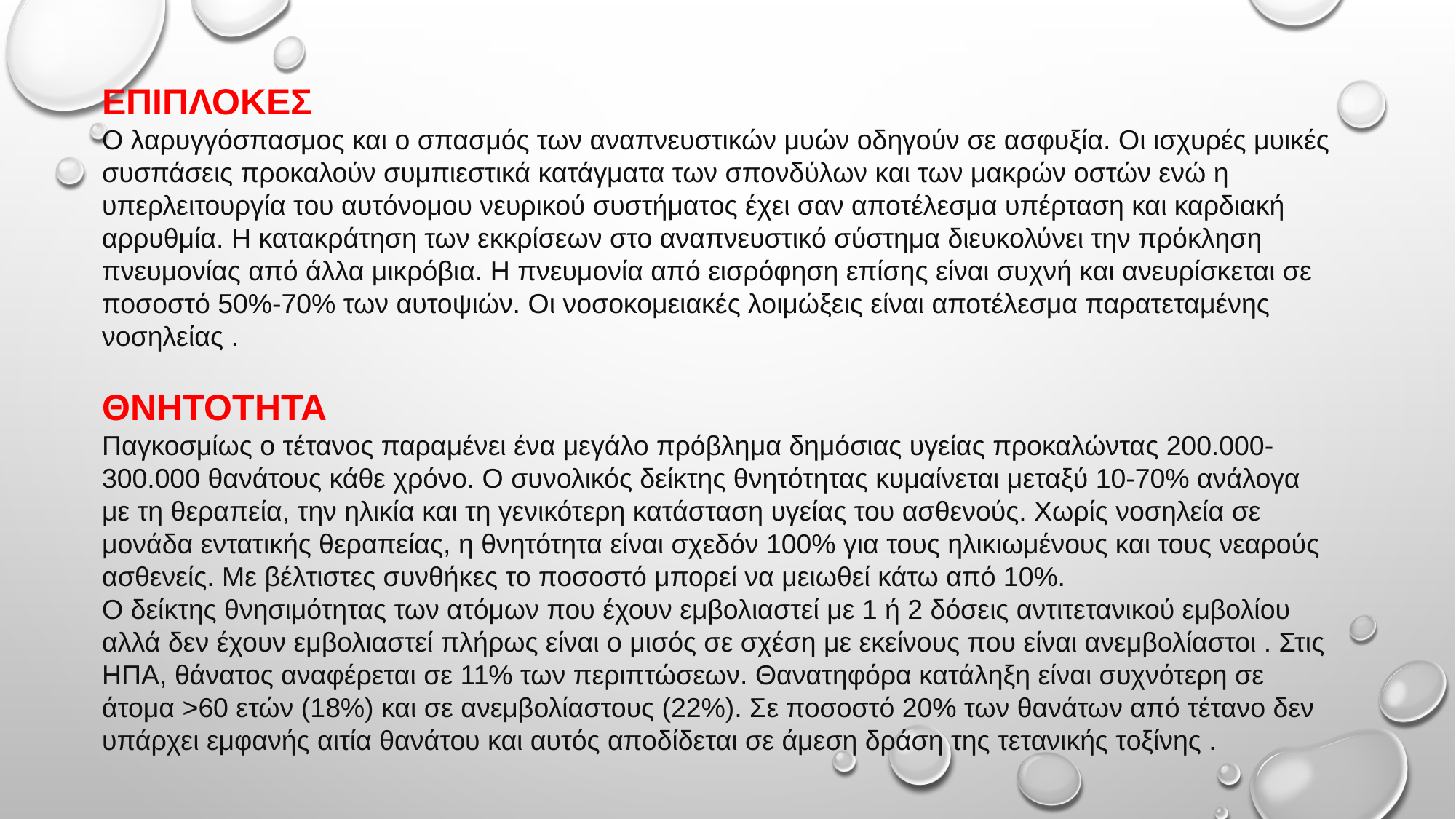

ΕΠΙΠΛΟΚΕΣ
Ο λαρυγγόσπασμος και ο σπασμός των αναπνευστικών μυών οδηγούν σε ασφυξία. Οι ισχυρές μυικές συσπάσεις προκαλούν συμπιεστικά κατάγματα των σπονδύλων και των μακρών οστών ενώ η υπερλειτουργία του αυτόνομου νευρικού συστήματος έχει σαν αποτέλεσμα υπέρταση και καρδιακή αρρυθμία. Η κατακράτηση των εκκρίσεων στο αναπνευστικό σύστημα διευκολύνει την πρόκληση πνευμονίας από άλλα μικρόβια. Η πνευμονία από εισρόφηση επίσης είναι συχνή και ανευρίσκεται σε ποσοστό 50%-70% των αυτοψιών. Οι νοσοκομειακές λοιμώξεις είναι αποτέλεσμα παρατεταμένης νοσηλείας .

ΘΝΗΤΟΤΗΤΑ
Παγκοσμίως ο τέτανος παραμένει ένα μεγάλο πρόβλημα δημόσιας υγείας προκαλώντας 200.000-300.000 θανάτους κάθε χρόνο. Ο συνολικός δείκτης θνητότητας κυμαίνεται μεταξύ 10-70% ανάλογα με τη θεραπεία, την ηλικία και τη γενικότερη κατάσταση υγείας του ασθενούς. Χωρίς νοσηλεία σε μονάδα εντατικής θεραπείας, η θνητότητα είναι σχεδόν 100% για τους ηλικιωμένους και τους νεαρούς ασθενείς. Με βέλτιστες συνθήκες το ποσοστό μπορεί να μειωθεί κάτω από 10%.
Ο δείκτης θνησιμότητας των ατόμων που έχουν εμβολιαστεί με 1 ή 2 δόσεις αντιτετανικού εμβολίου αλλά δεν έχουν εμβολιαστεί πλήρως είναι ο μισός σε σχέση με εκείνους που είναι ανεμβολίαστοι . Στις ΗΠΑ, θάνατος αναφέρεται σε 11% των περιπτώσεων. Θανατηφόρα κατάληξη είναι συχνότερη σε άτομα >60 ετών (18%) και σε ανεμβολίαστους (22%). Σε ποσοστό 20% των θανάτων από τέτανο δεν υπάρχει εμφανής αιτία θανάτου και αυτός αποδίδεται σε άμεση δράση της τετανικής τοξίνης .